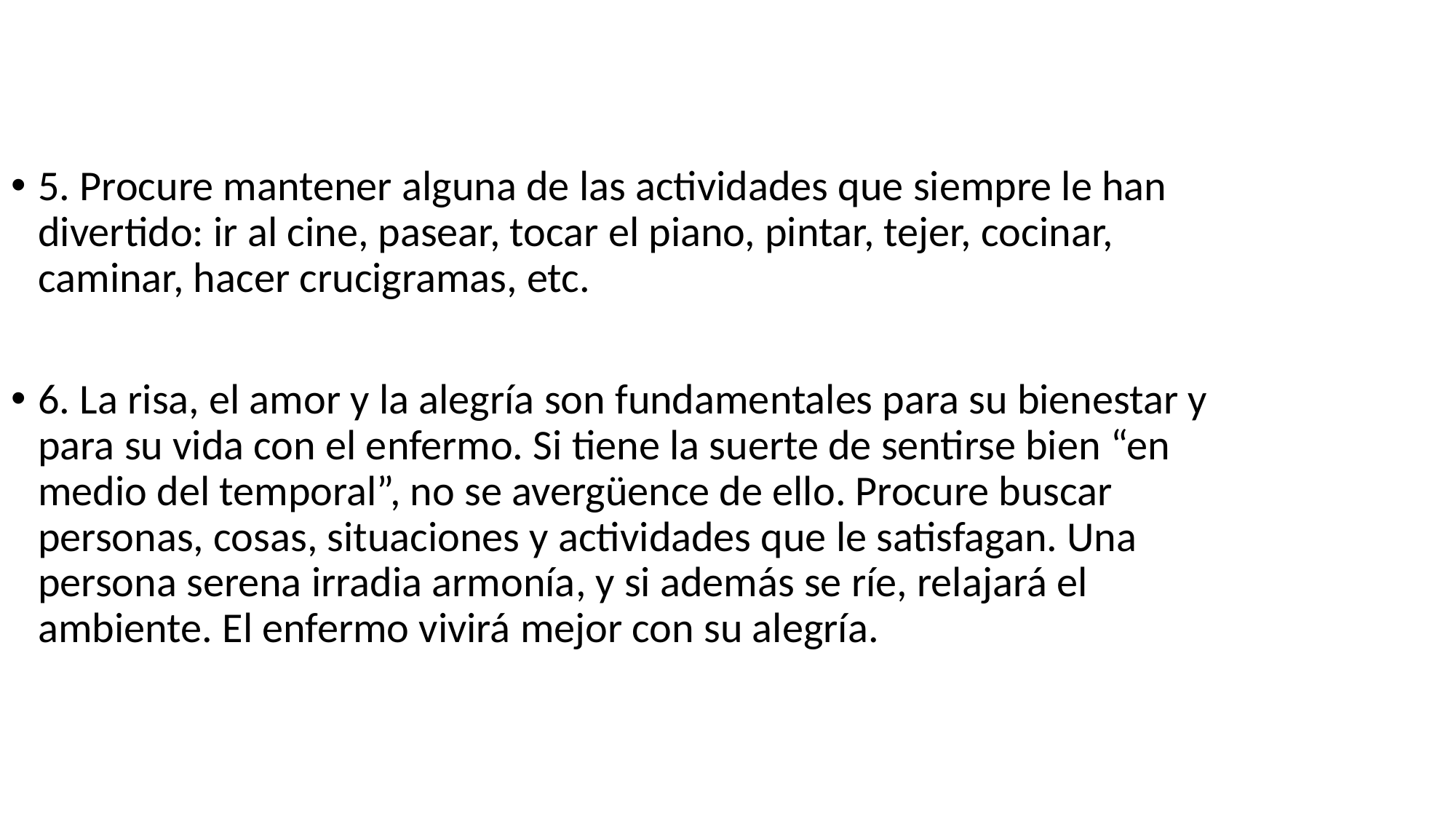

5. Procure mantener alguna de las actividades que siempre le han divertido: ir al cine, pasear, tocar el piano, pintar, tejer, cocinar, caminar, hacer crucigramas, etc.

6. La risa, el amor y la alegría son fundamentales para su bienestar y para su vida con el enfermo. Si tiene la suerte de sentirse bien “en medio del temporal”, no se avergüence de ello. Procure buscar personas, cosas, situaciones y actividades que le satisfagan. Una persona serena irradia armonía, y si además se ríe, relajará el ambiente. El enfermo vivirá mejor con su alegría.